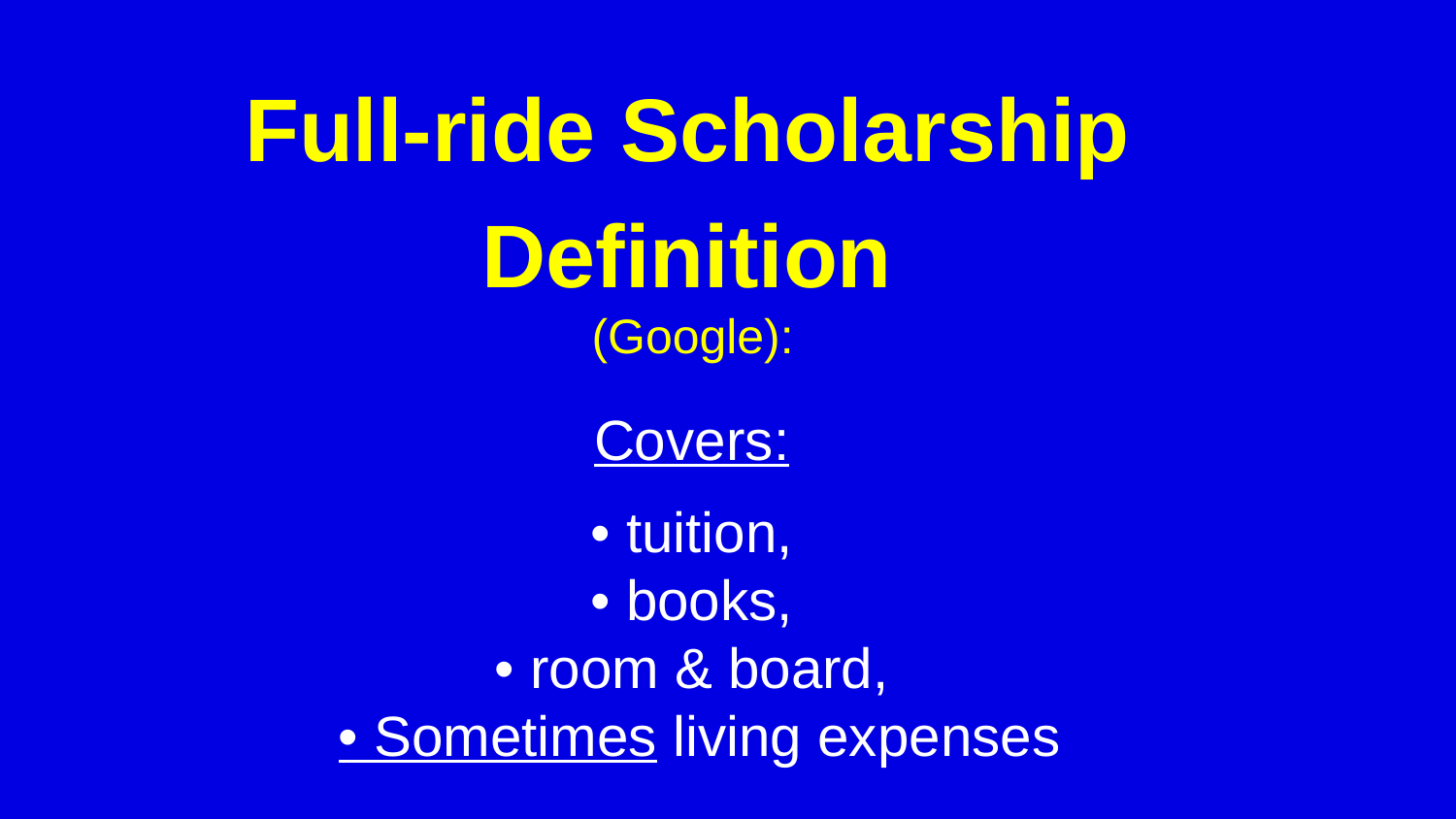

# Full-ride Scholarship Definition (Google):
Covers:

• tuition,
• books,
• room & board,
• Sometimes living expenses